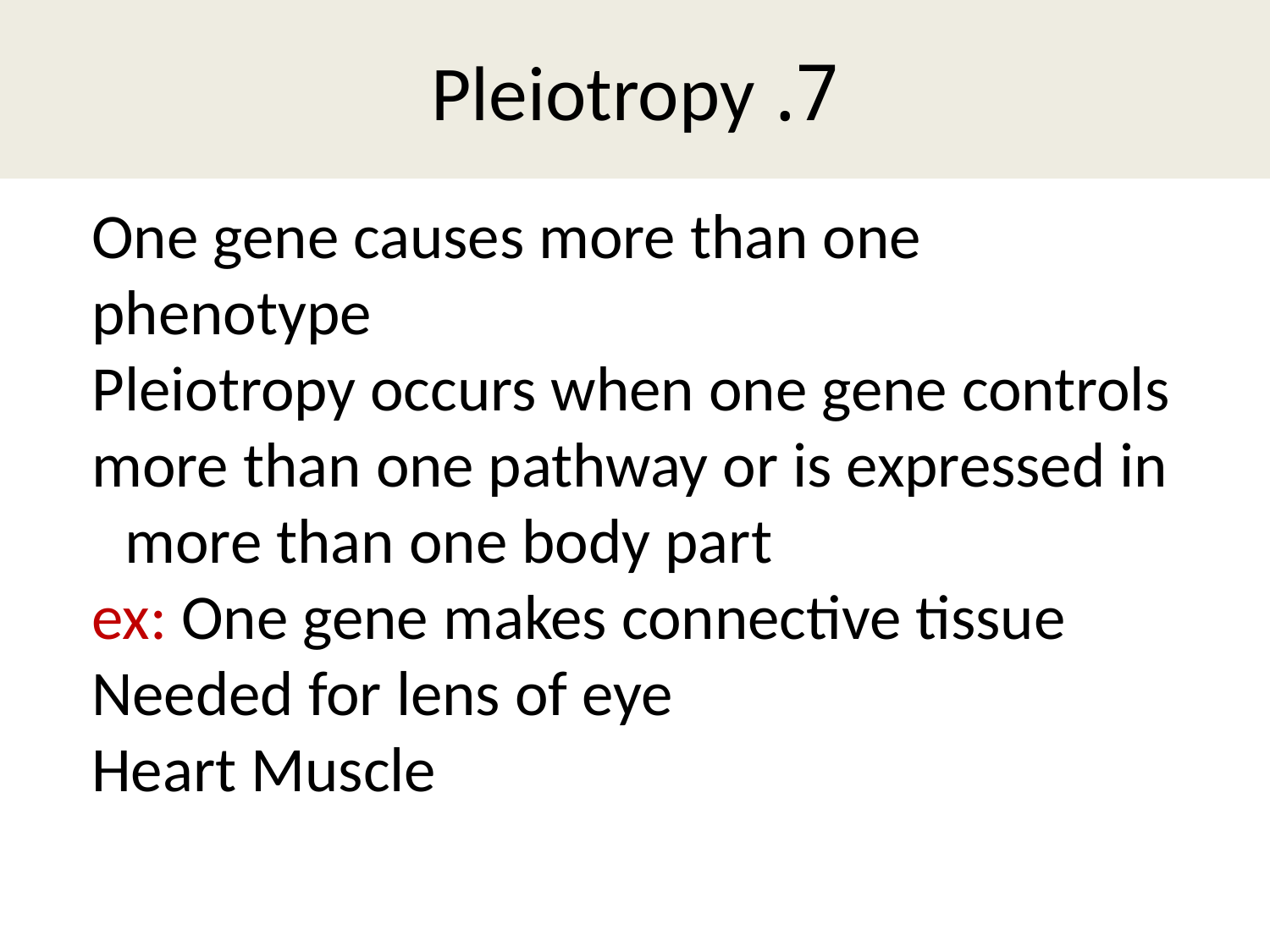

# 7. Pleiotropy
One gene causes more than one  phenotype
Pleiotropy occurs when one gene controls more than one pathway or is expressed in more than one body part
    ex: One gene makes connective tissue
Needed for lens of eye
 Heart Muscle